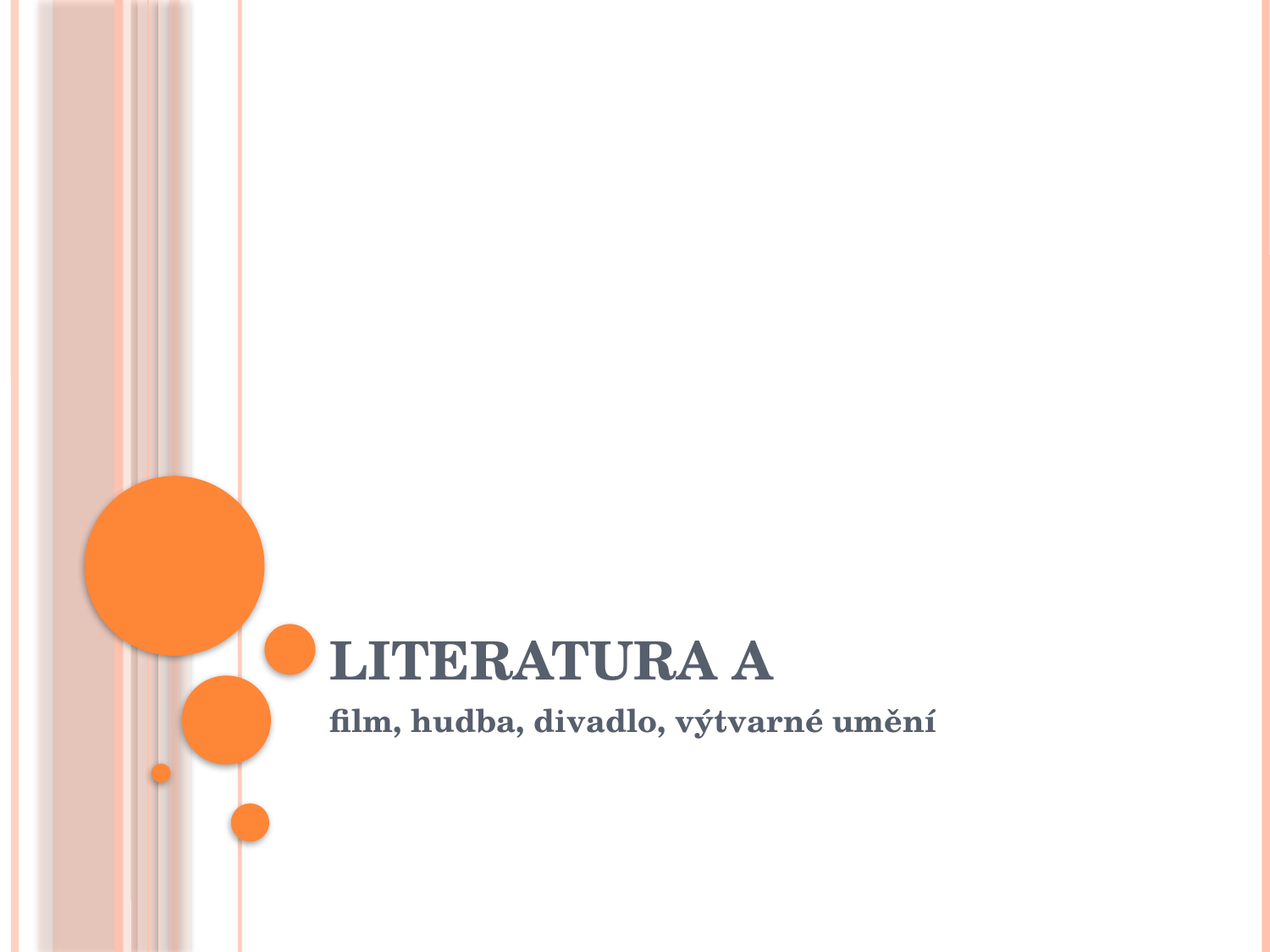

# Literatura a
film, hudba, divadlo, výtvarné umění